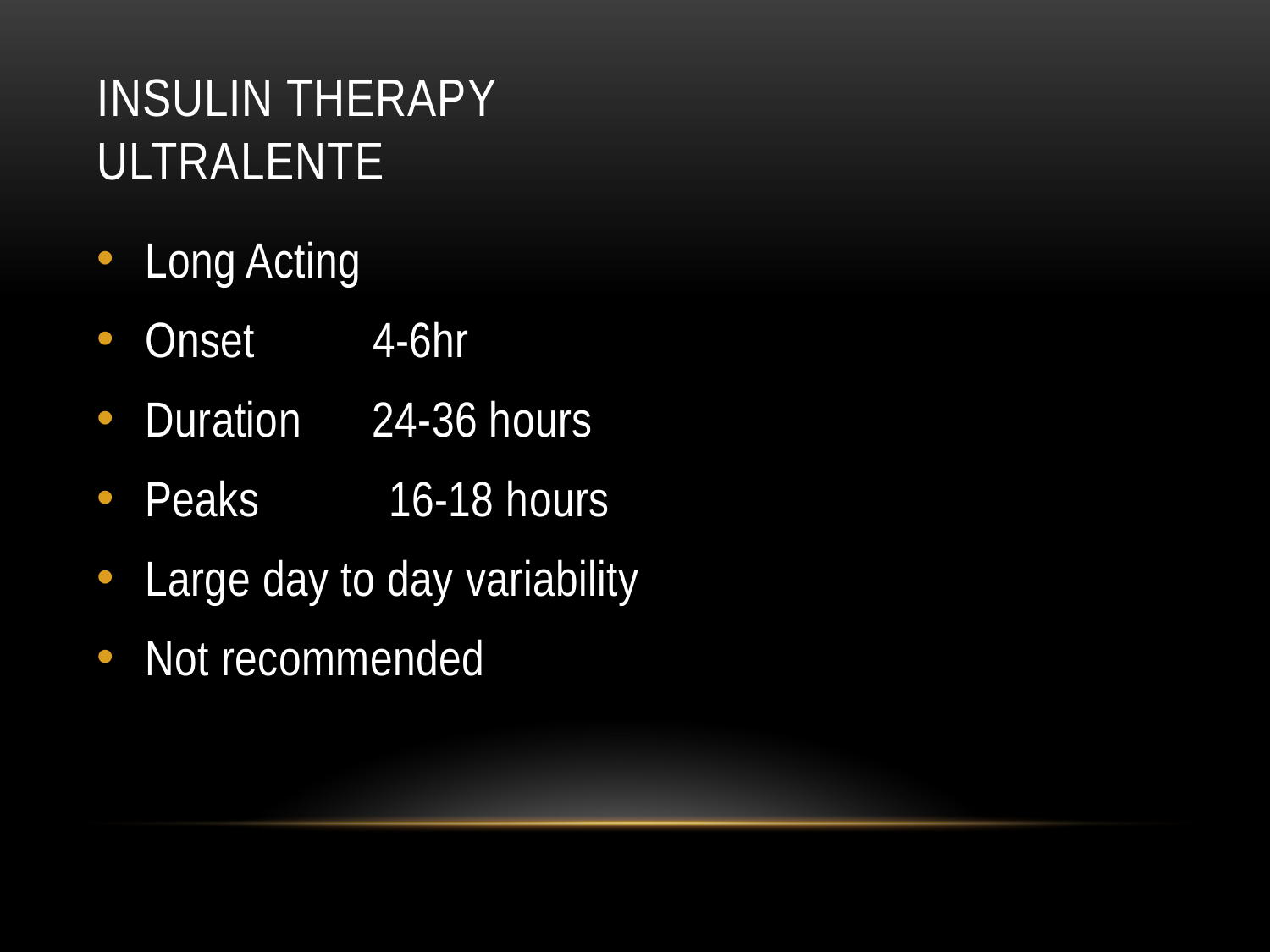

# Insulin Therapy Ultralente
Long Acting
Onset          4-6hr
Duration      24-36 hours
Peaks           16-18 hours
Large day to day variability
Not recommended